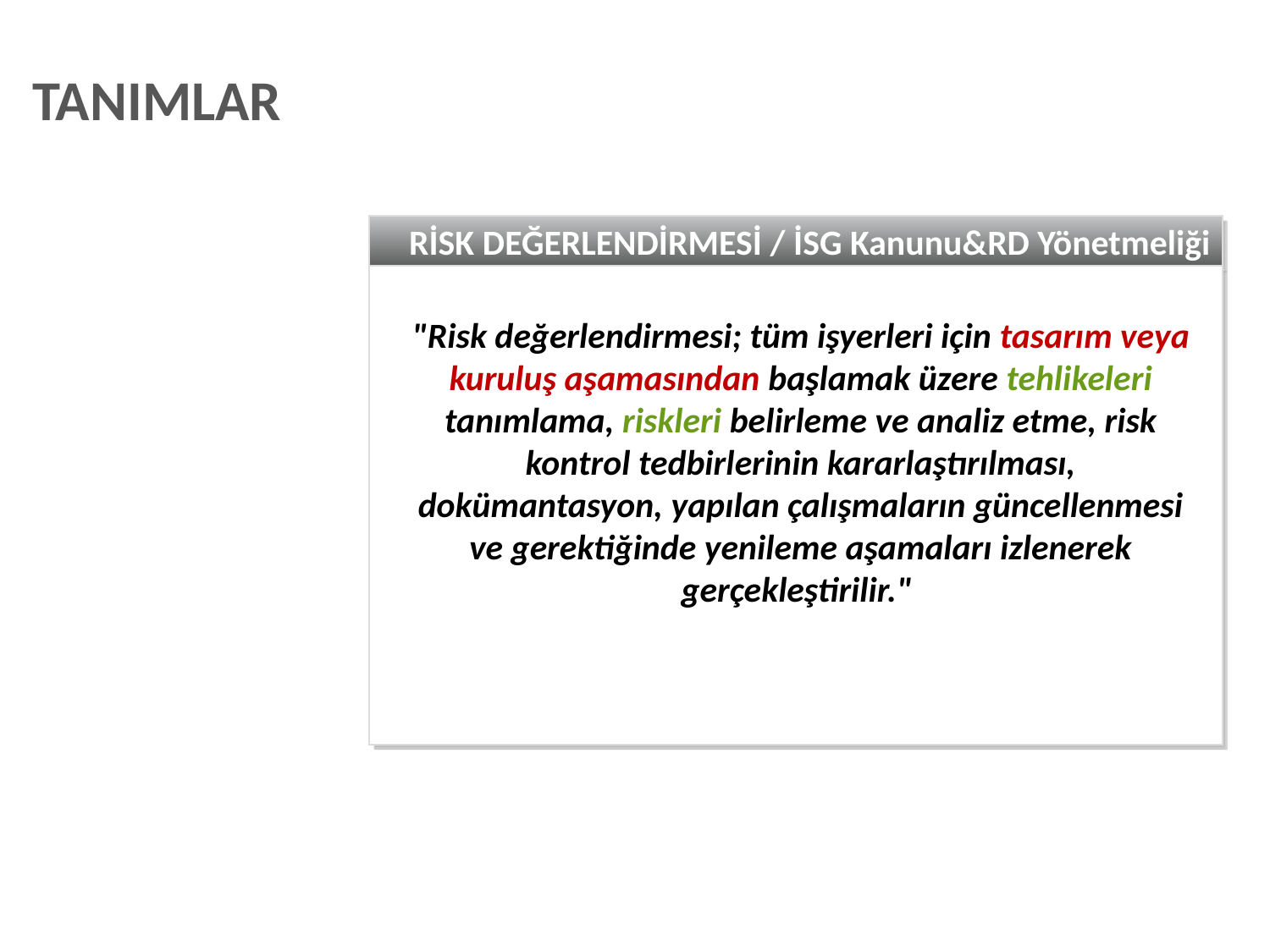

TANIMLAR

RİSK DEĞERLENDİRMESİ / İSG Kanunu&RD Yönetmeliği

"Risk değerlendirmesi; tüm işyerleri için tasarım veya kuruluş aşamasından başlamak üzere tehlikeleri tanımlama, riskleri belirleme ve analiz etme, risk kontrol tedbirlerinin kararlaştırılması, dokümantasyon, yapılan çalışmaların güncellenmesi ve gerektiğinde yenileme aşamaları izlenerek gerçekleştirilir."